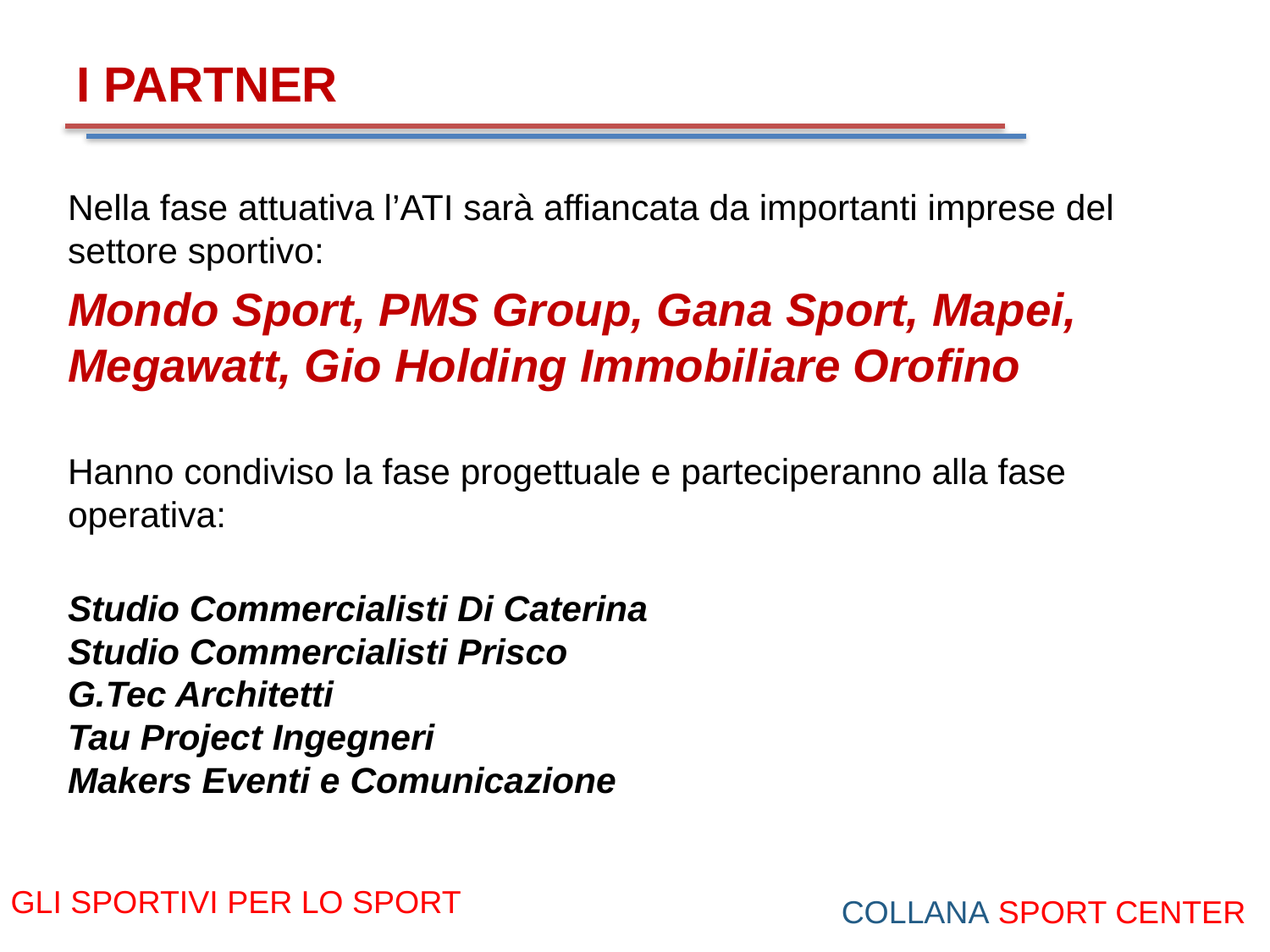

# I PARTNER
Nella fase attuativa l’ATI sarà affiancata da importanti imprese del settore sportivo:
Mondo Sport, PMS Group, Gana Sport, Mapei, Megawatt, Gio Holding Immobiliare Orofino

Hanno condiviso la fase progettuale e parteciperanno alla fase operativa:
Studio Commercialisti Di Caterina
Studio Commercialisti Prisco
G.Tec Architetti
Tau Project Ingegneri
Makers Eventi e Comunicazione